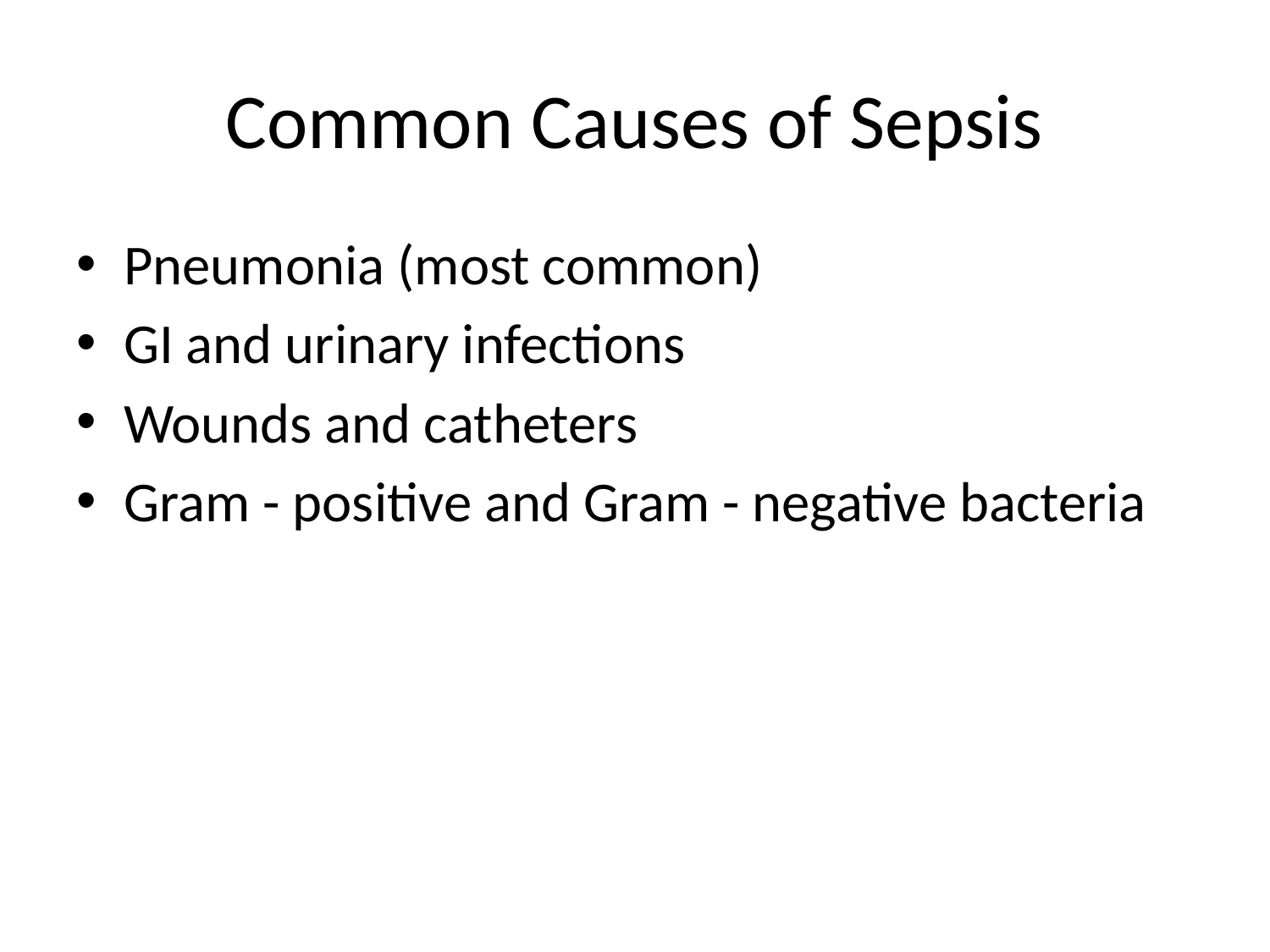

# Common Causes of Sepsis
Pneumonia (most common)
GI and urinary infections
Wounds and catheters
Gram - positive and Gram - negative bacteria